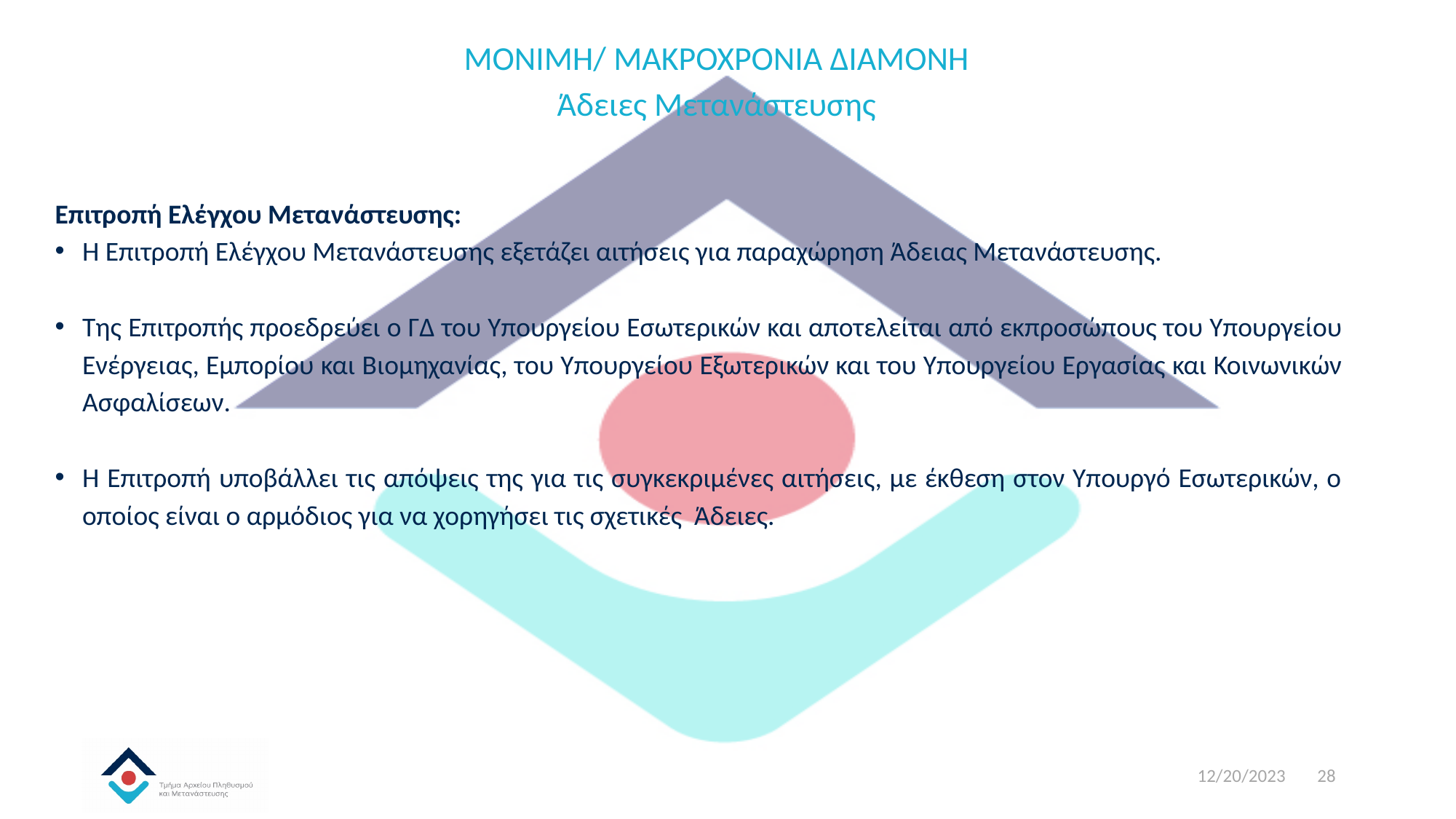

# ΜΟΝΙΜΗ/ ΜΑΚΡΟΧΡΟΝΙΑ ΔΙΑΜΟΝΗ Άδειες Μετανάστευσης

Επιτροπή Ελέγχου Μετανάστευσης:
Η Επιτροπή Ελέγχου Μετανάστευσης εξετάζει αιτήσεις για παραχώρηση Άδειας Μετανάστευσης.

Της Επιτροπής προεδρεύει ο ΓΔ του Υπουργείου Εσωτερικών και αποτελείται από εκπροσώπους του Υπουργείου Ενέργειας, Εμπορίου και Βιομηχανίας, του Υπουργείου Εξωτερικών και του Υπουργείου Εργασίας και Κοινωνικών Ασφαλίσεων.

Η Επιτροπή υποβάλλει τις απόψεις της για τις συγκεκριμένες αιτήσεις, με έκθεση στον Υπουργό Εσωτερικών, ο οποίος είναι ο αρμόδιος για να χορηγήσει τις σχετικές  Άδειες.